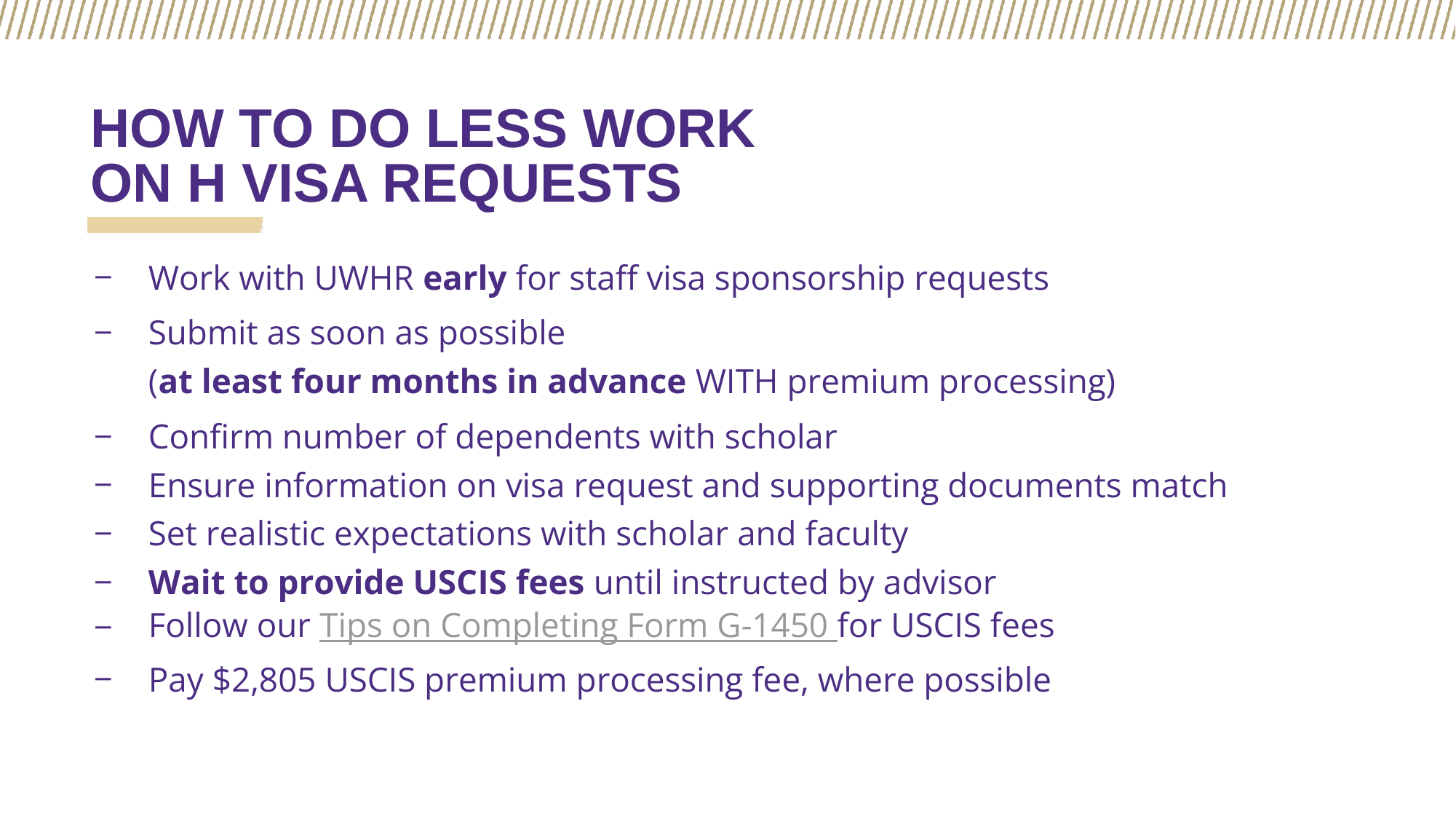

# HOW TO DO LESS WORK ON H VISA REQUESTS
Work with UWHR early for staff visa sponsorship requests
Submit as soon as possible
(at least four months in advance WITH premium processing)
Confirm number of dependents with scholar
Ensure information on visa request and supporting documents match
Set realistic expectations with scholar and faculty
Wait to provide USCIS fees until instructed by advisor
Follow our Tips on Completing Form G-1450 for USCIS fees
Pay $2,805 USCIS premium processing fee, where possible